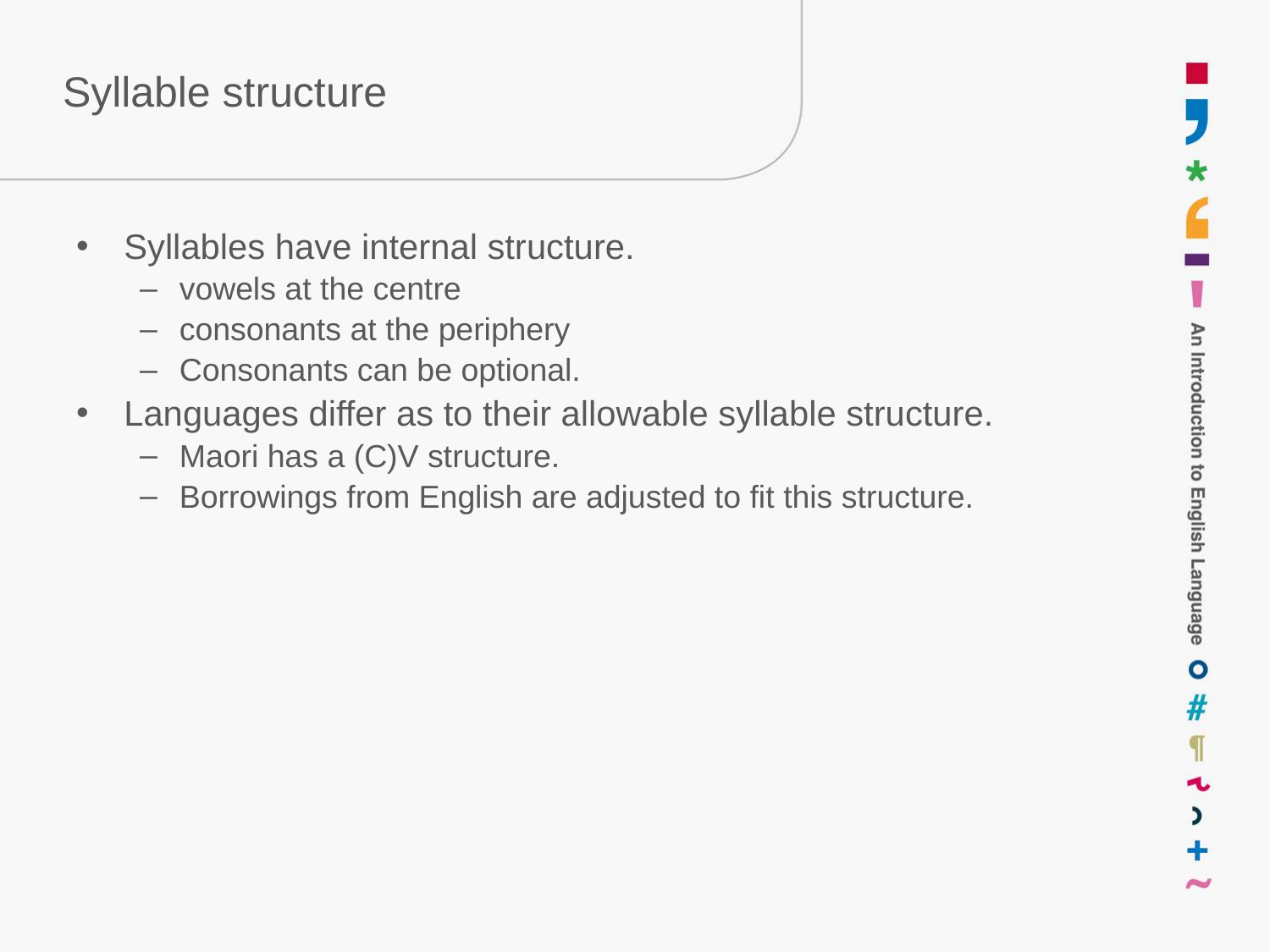

# Syllable structure
Syllables have internal structure.
vowels at the centre
consonants at the periphery
Consonants can be optional.
Languages differ as to their allowable syllable structure.
Maori has a (C)V structure.
Borrowings from English are adjusted to fit this structure.